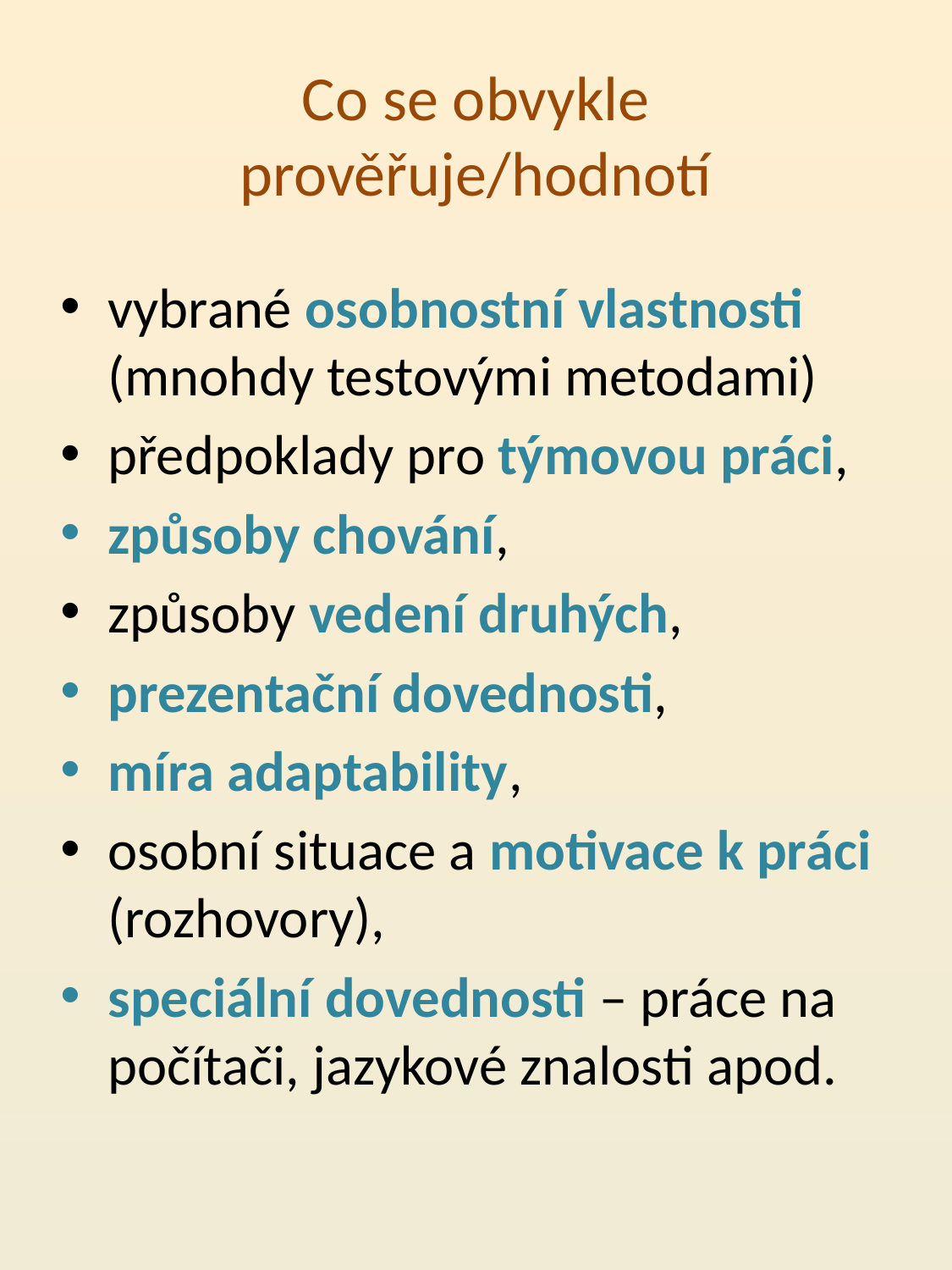

# Co se obvykle prověřuje/hodnotí
vybrané osobnostní vlastnosti (mnohdy testovými metodami)
předpoklady pro týmovou práci,
způsoby chování,
způsoby vedení druhých,
prezentační dovednosti,
míra adaptability,
osobní situace a motivace k práci (rozhovory),
speciální dovednosti – práce na počítači, jazykové znalosti apod.